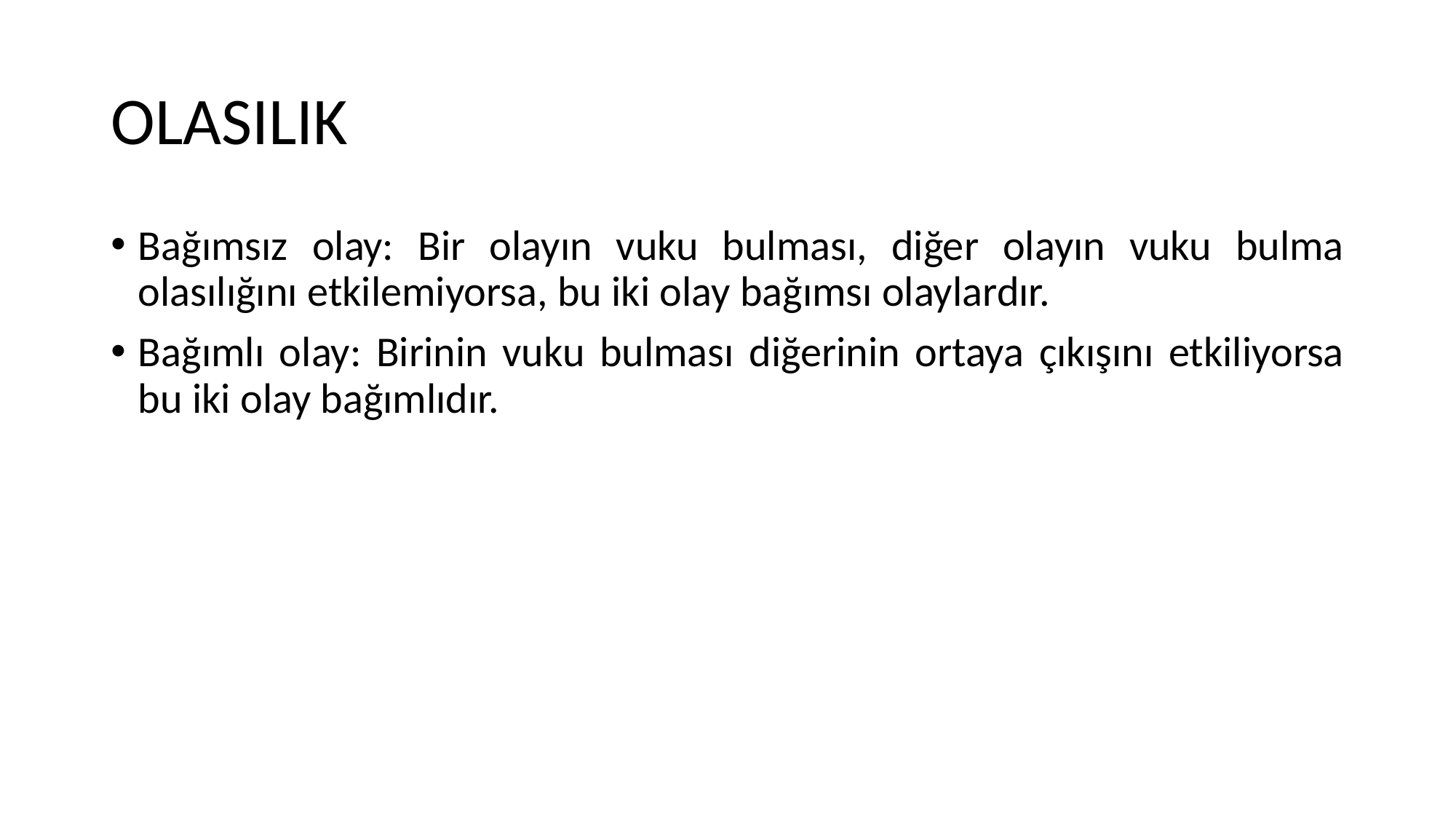

# OLASILIK
Bağımsız olay: Bir olayın vuku bulması, diğer olayın vuku bulma olasılığını etkilemiyorsa, bu iki olay bağımsı olaylardır.
Bağımlı olay: Birinin vuku bulması diğerinin ortaya çıkışını etkiliyorsa bu iki olay bağımlıdır.